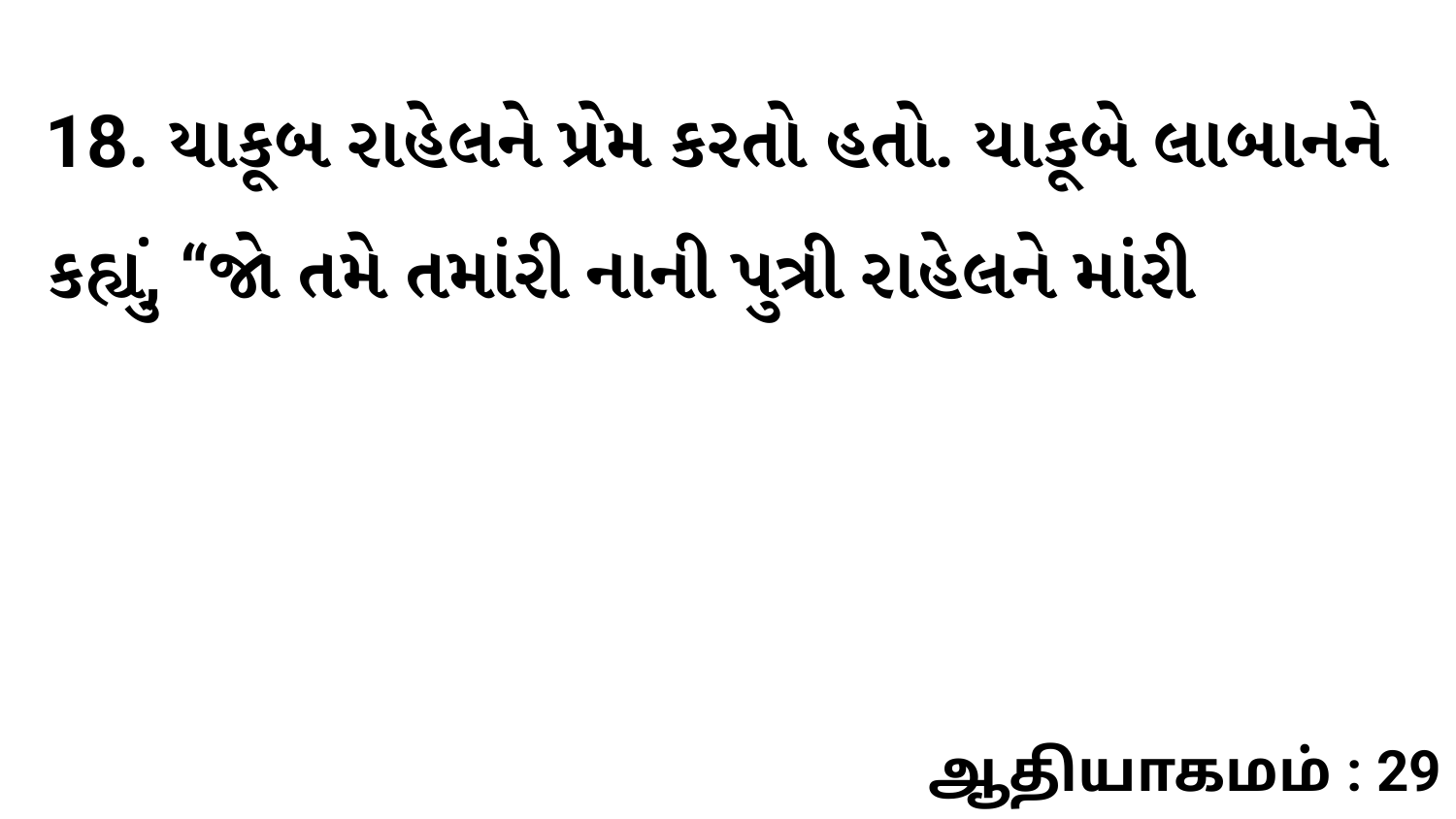

18. યાકૂબ રાહેલને પ્રેમ કરતો હતો. યાકૂબે લાબાનને કહ્યું, “જો તમે તમાંરી નાની પુત્રી રાહેલને માંરી
ஆதியாகமம் : 29